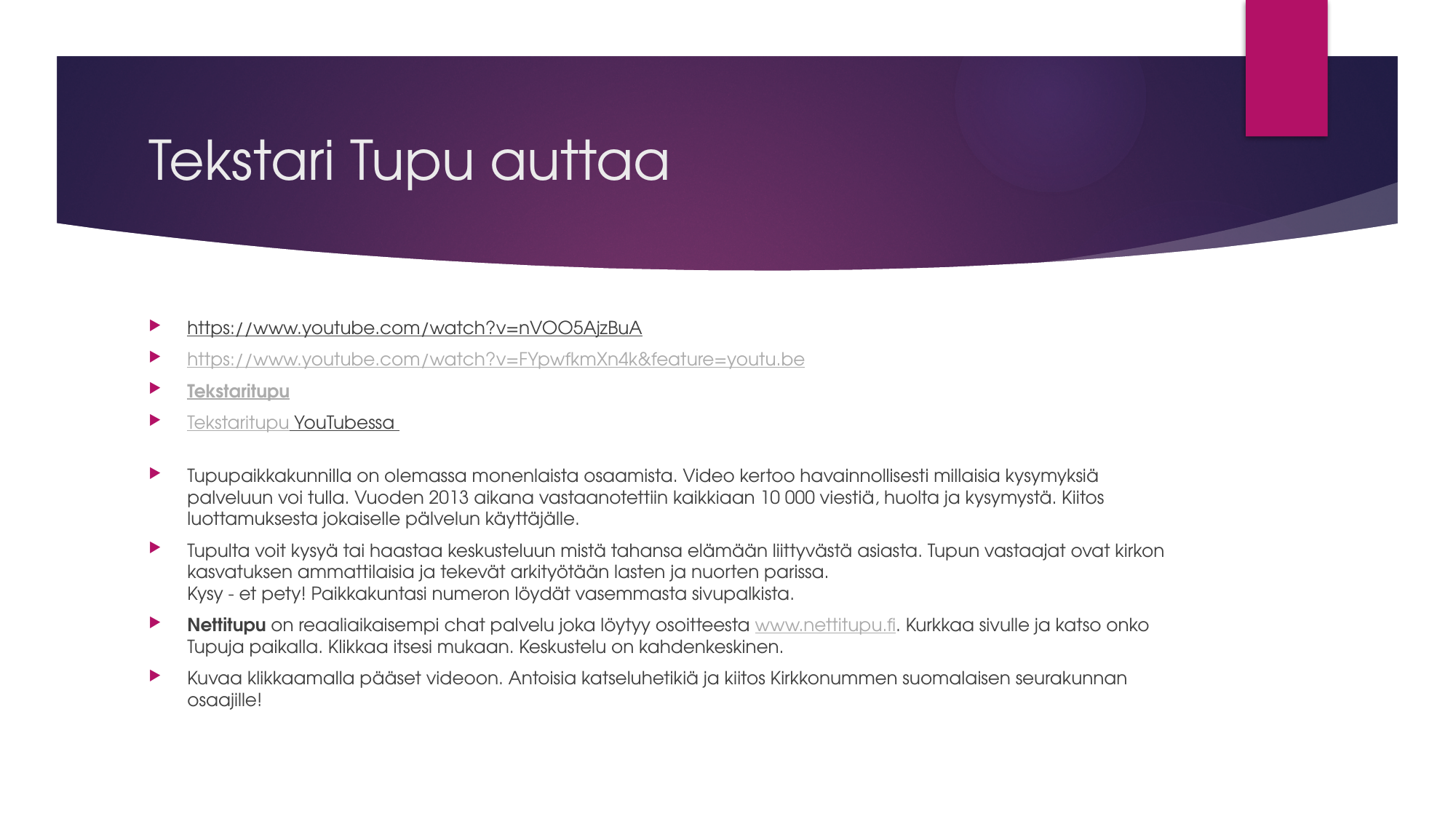

# Tekstari Tupu auttaa
https://www.youtube.com/watch?v=nVOO5AjzBuA
https://www.youtube.com/watch?v=FYpwfkmXn4k&feature=youtu.be
Tekstaritupu
Tekstaritupu YouTubessa
Tupupaikkakunnilla on olemassa monenlaista osaamista. Video kertoo havainnollisesti millaisia kysymyksiä palveluun voi tulla. Vuoden 2013 aikana vastaanotettiin kaikkiaan 10 000 viestiä, huolta ja kysymystä. Kiitos luottamuksesta jokaiselle pälvelun käyttäjälle.
Tupulta voit kysyä tai haastaa keskusteluun mistä tahansa elämään liittyvästä asiasta. Tupun vastaajat ovat kirkon kasvatuksen ammattilaisia ja tekevät arkityötään lasten ja nuorten parissa.
Kysy - et pety! Paikkakuntasi numeron löydät vasemmasta sivupalkista.
Nettitupu on reaaliaikaisempi chat palvelu joka löytyy osoitteesta www.nettitupu.fi. Kurkkaa sivulle ja katso onko Tupuja paikalla. Klikkaa itsesi mukaan. Keskustelu on kahdenkeskinen.
Kuvaa klikkaamalla pääset videoon. Antoisia katseluhetikiä ja kiitos Kirkkonummen suomalaisen seurakunnan osaajille!